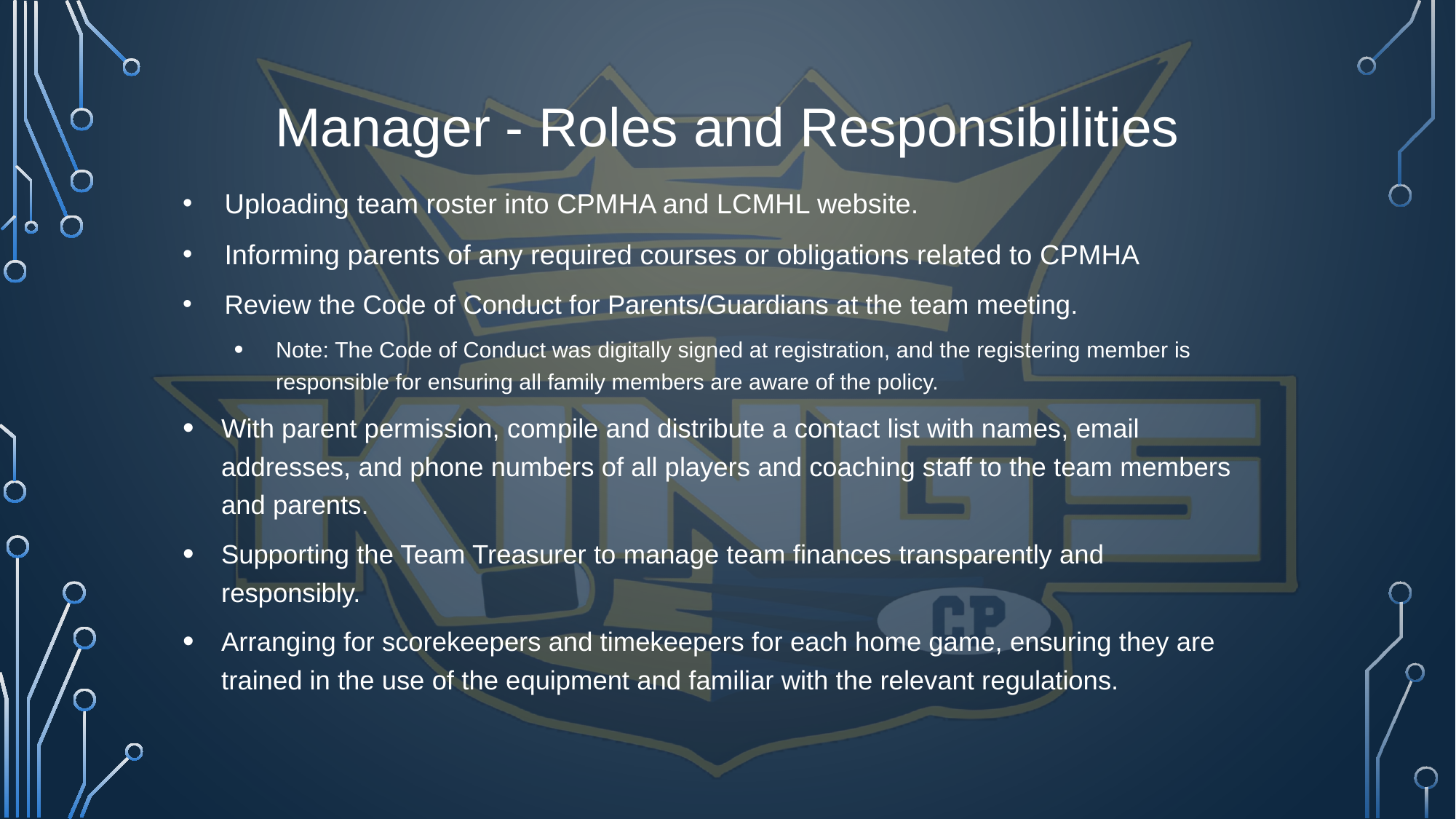

# Manager - Roles and Responsibilities
Uploading team roster into CPMHA and LCMHL website.
Informing parents of any required courses or obligations related to CPMHA
Review the Code of Conduct for Parents/Guardians at the team meeting.
Note: The Code of Conduct was digitally signed at registration, and the registering member is responsible for ensuring all family members are aware of the policy.
With parent permission, compile and distribute a contact list with names, email addresses, and phone numbers of all players and coaching staff to the team members and parents.
Supporting the Team Treasurer to manage team finances transparently and responsibly.
Arranging for scorekeepers and timekeepers for each home game, ensuring they are trained in the use of the equipment and familiar with the relevant regulations.